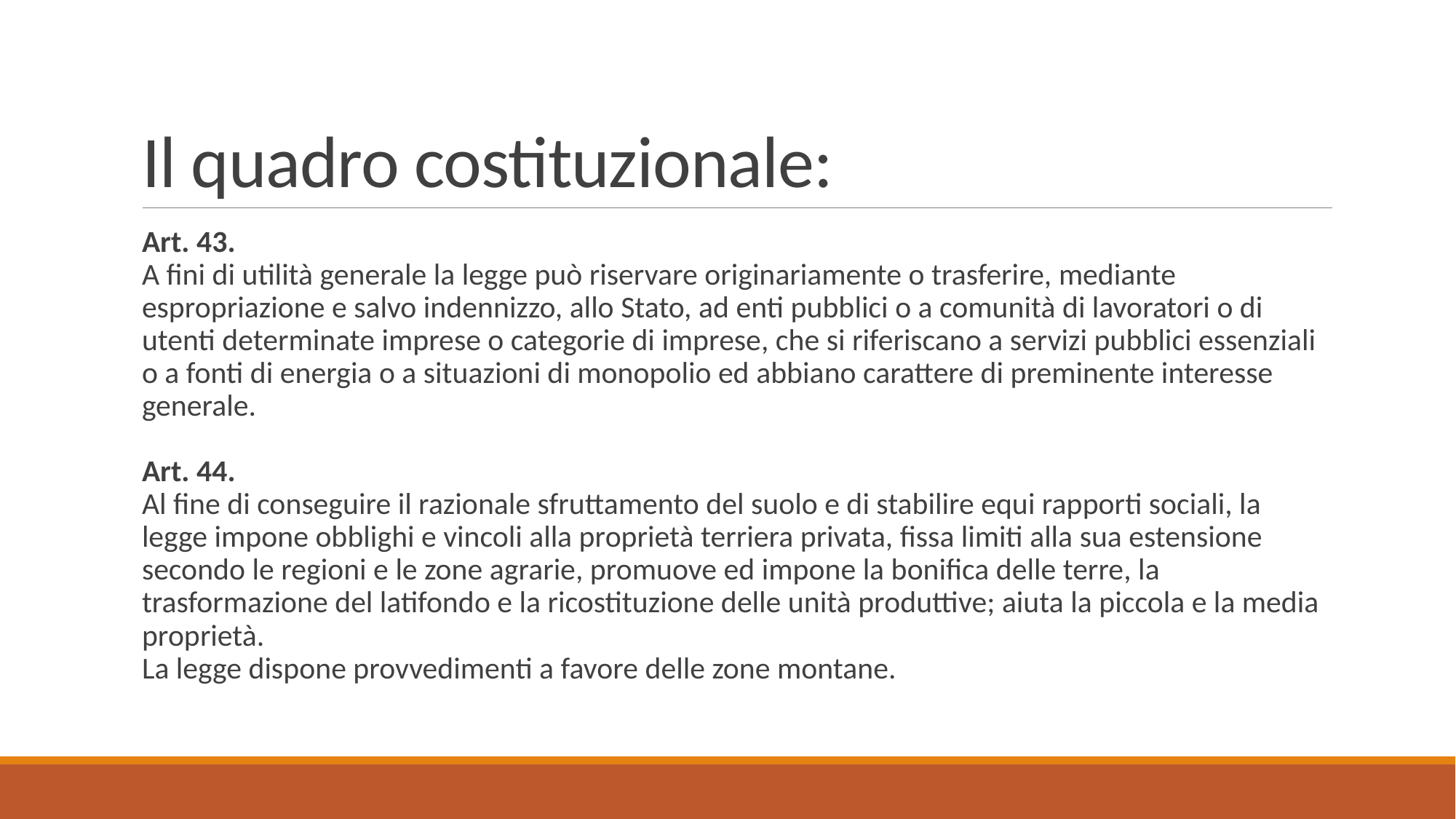

# Il quadro costituzionale:
Art. 43.
A fini di utilità generale la legge può riservare originariamente o trasferire, mediante espropriazione e salvo indennizzo, allo Stato, ad enti pubblici o a comunità di lavoratori o di utenti determinate imprese o categorie di imprese, che si riferiscano a servizi pubblici essenziali o a fonti di energia o a situazioni di monopolio ed abbiano carattere di preminente interesse generale.
Art. 44.
Al fine di conseguire il razionale sfruttamento del suolo e di stabilire equi rapporti sociali, la legge impone obblighi e vincoli alla proprietà terriera privata, fissa limiti alla sua estensione secondo le regioni e le zone agrarie, promuove ed impone la bonifica delle terre, la trasformazione del latifondo e la ricostituzione delle unità produttive; aiuta la piccola e la media proprietà.
La legge dispone provvedimenti a favore delle zone montane.